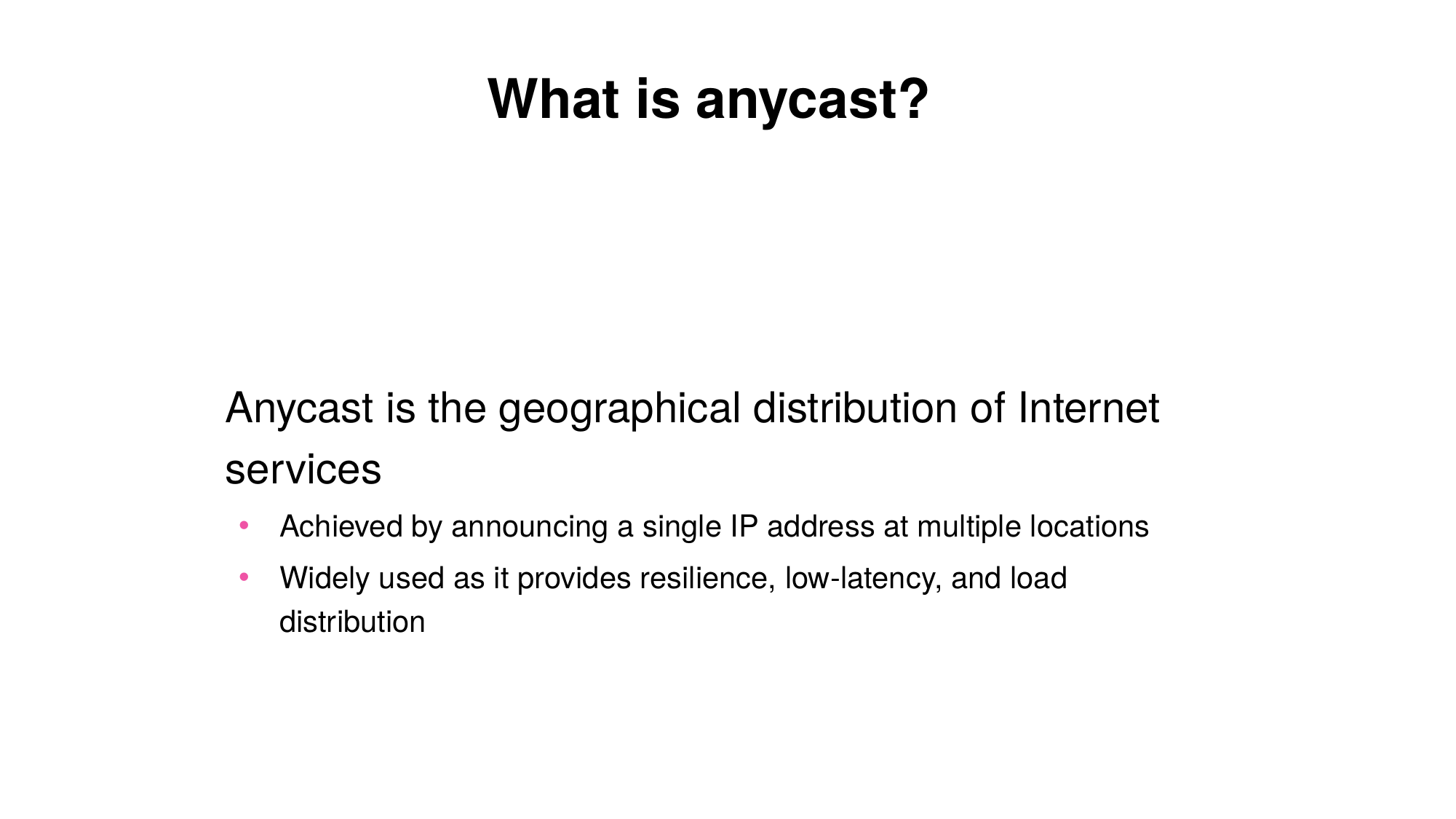

# What is anycast?
Anycast is the geographical distribution of Internet services
Achieved by announcing a single IP address at multiple locations
Widely used as it provides resilience, low-latency, and load distribution